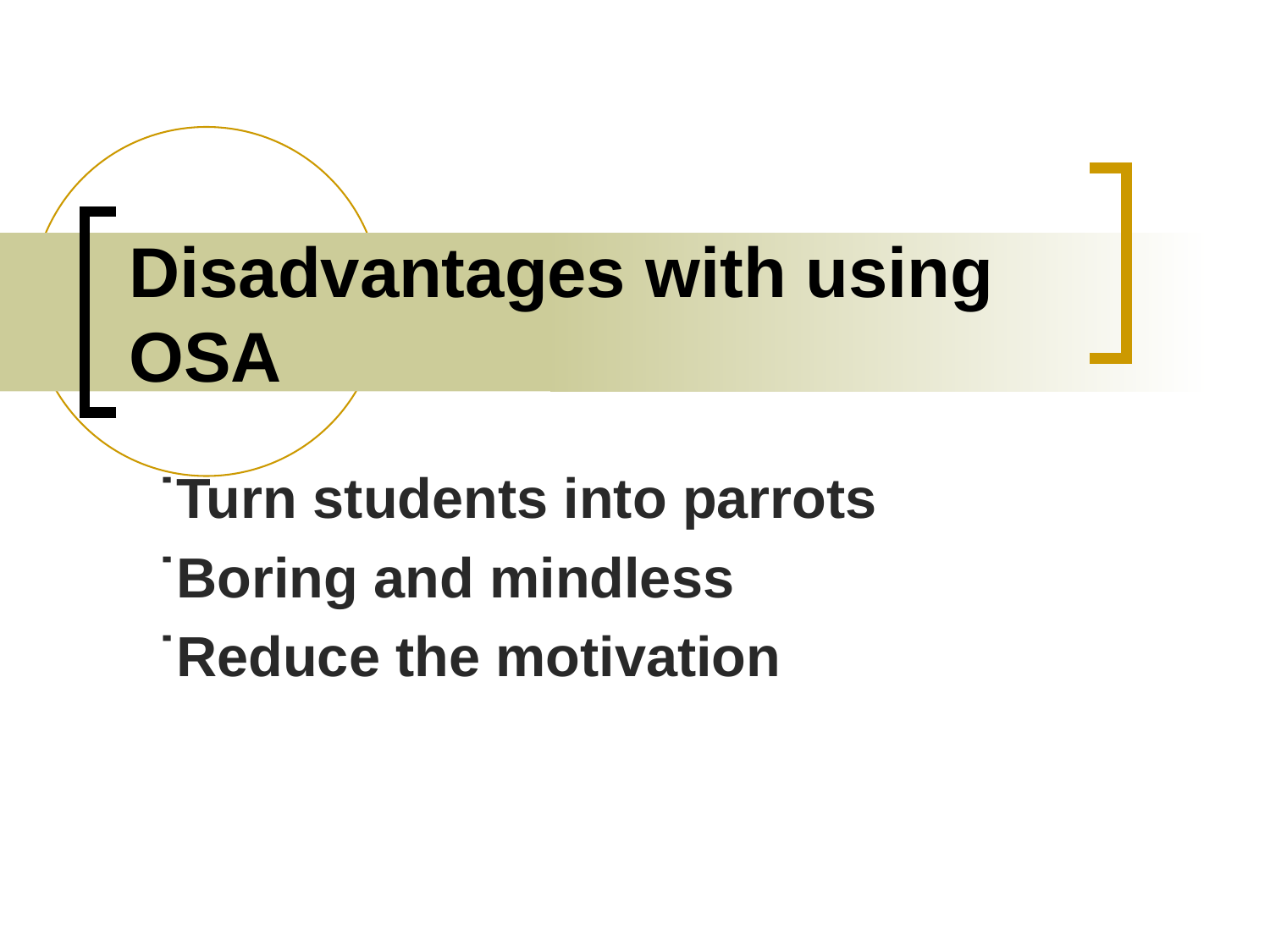

# Disadvantages with using OSA
˙Turn students into parrots
˙Boring and mindless
˙Reduce the motivation